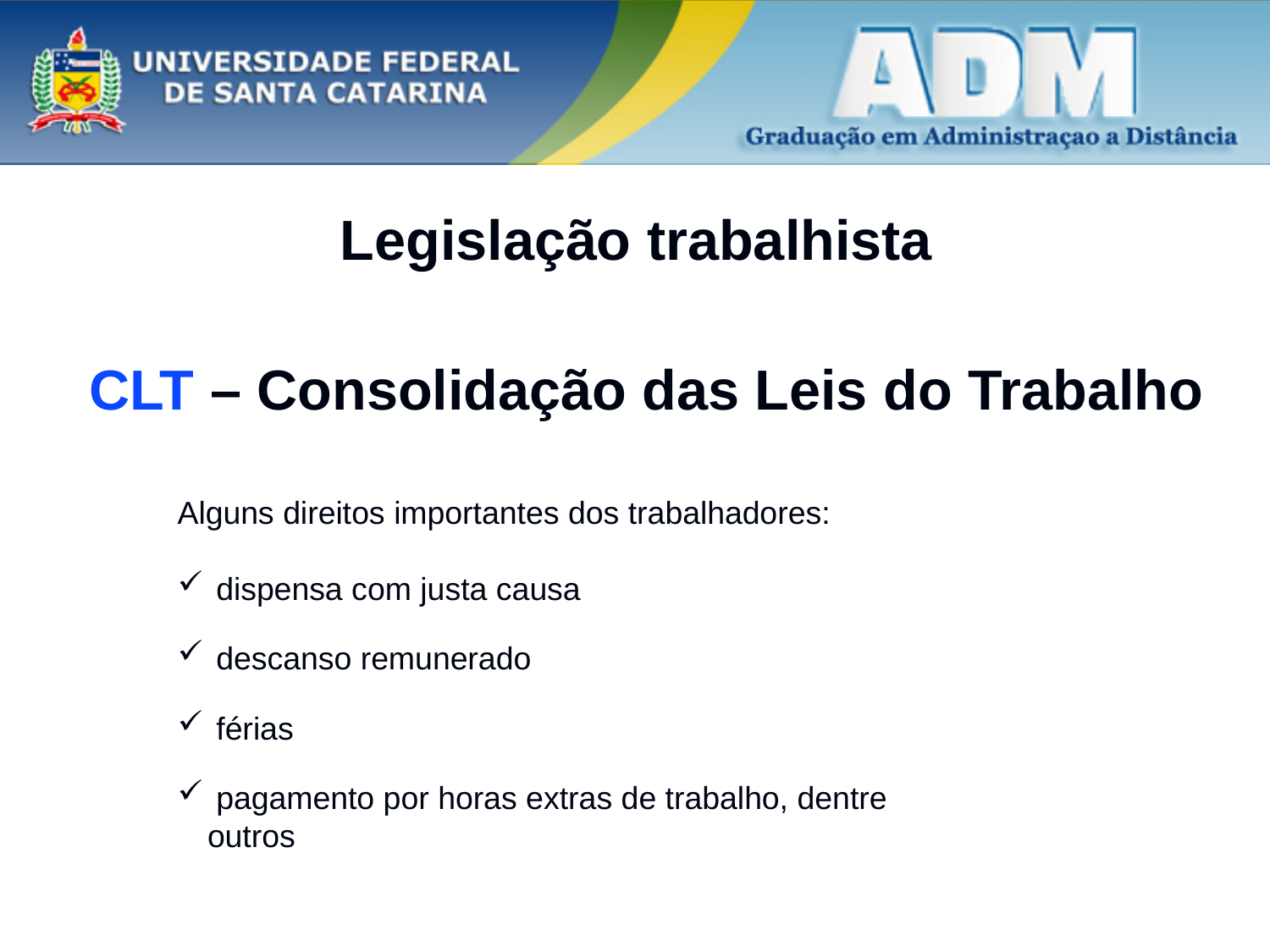

# Legislação trabalhista
CLT – Consolidação das Leis do Trabalho
Alguns direitos importantes dos trabalhadores:

 dispensa com justa causa
 descanso remunerado
 férias
 pagamento por horas extras de trabalho, dentre outros